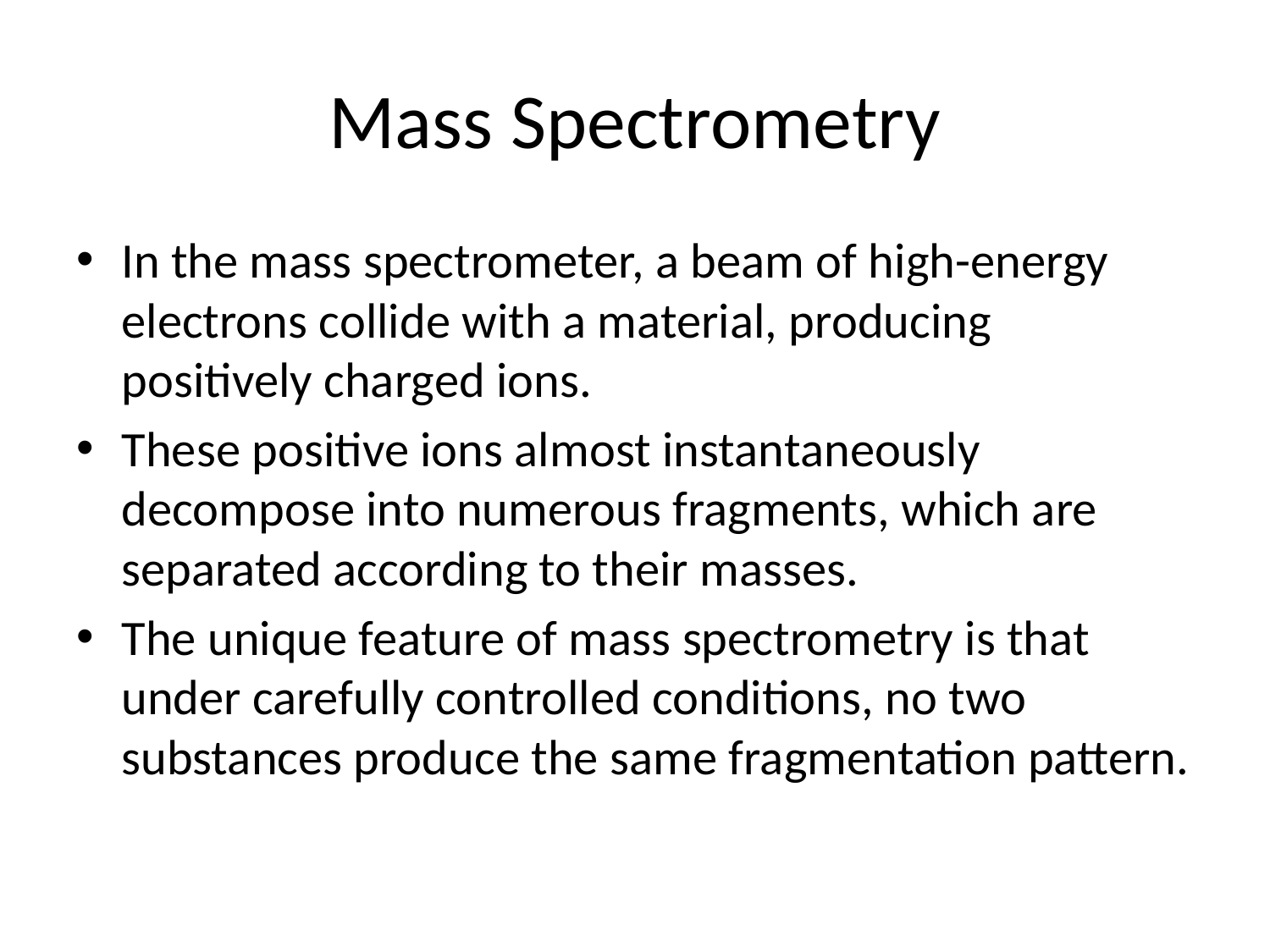

# Mass Spectrometry
In the mass spectrometer, a beam of high-energy electrons collide with a material, producing positively charged ions.
These positive ions almost instantaneously decompose into numerous fragments, which are separated according to their masses.
The unique feature of mass spectrometry is that under carefully controlled conditions, no two substances produce the same fragmentation pattern.